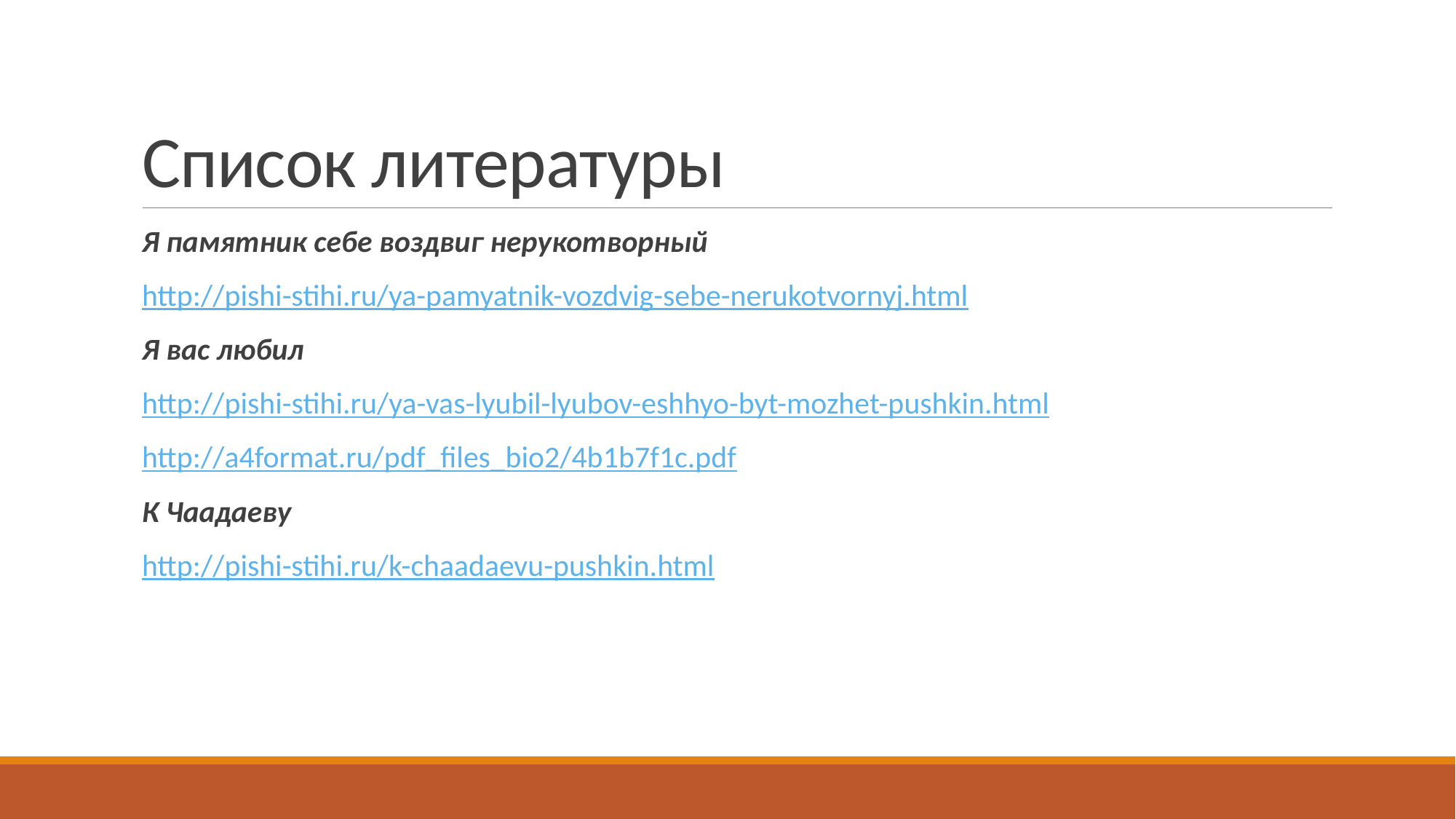

# Список литературы
Я памятник себе воздвиг нерукотворный
http://pishi-stihi.ru/ya-pamyatnik-vozdvig-sebe-nerukotvornyj.html
Я вас любил
http://pishi-stihi.ru/ya-vas-lyubil-lyubov-eshhyo-byt-mozhet-pushkin.html
http://a4format.ru/pdf_files_bio2/4b1b7f1c.pdf
К Чаадаеву
http://pishi-stihi.ru/k-chaadaevu-pushkin.html